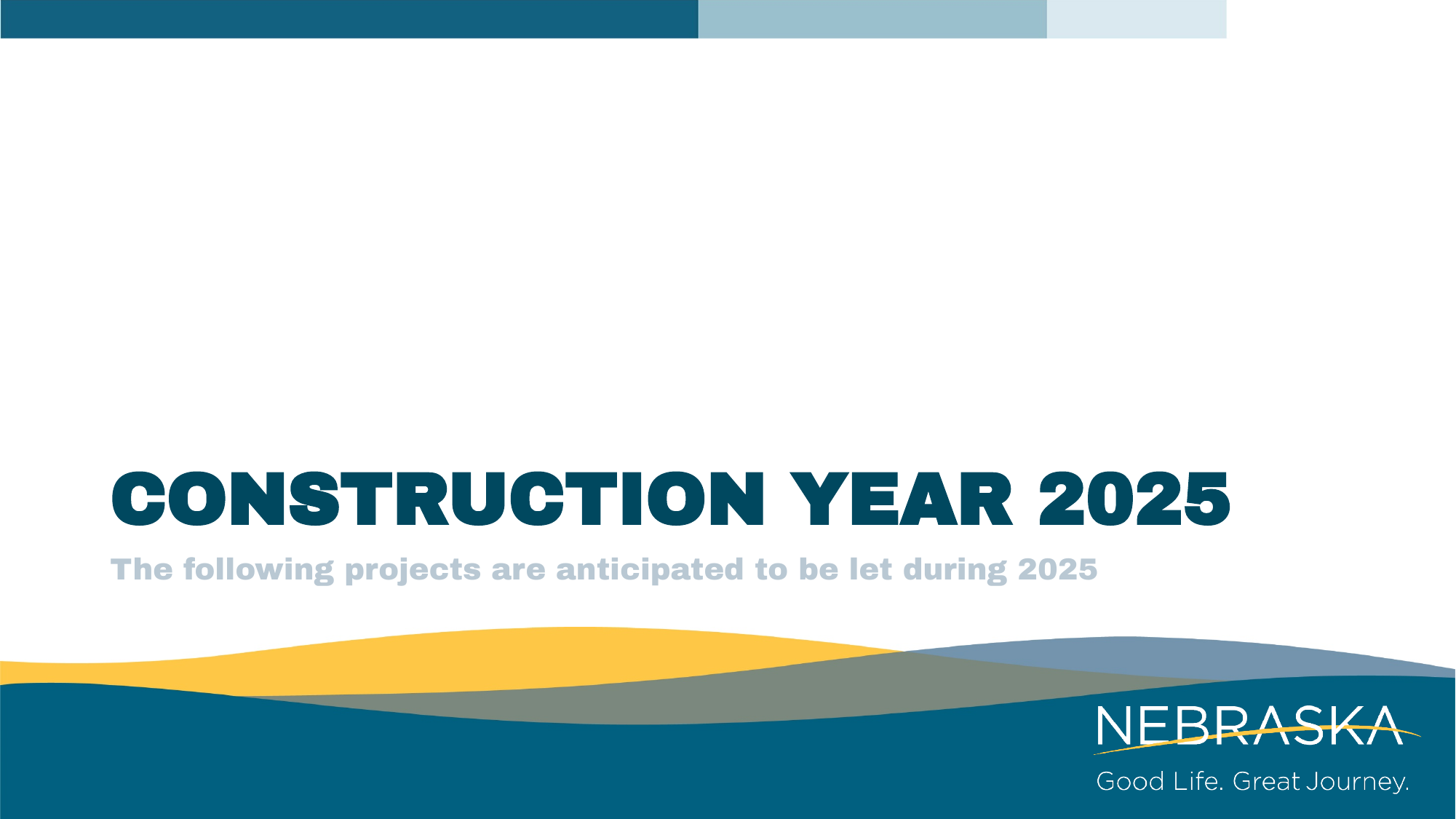

# Construction Year 2025
The following projects are anticipated to be let during 2025